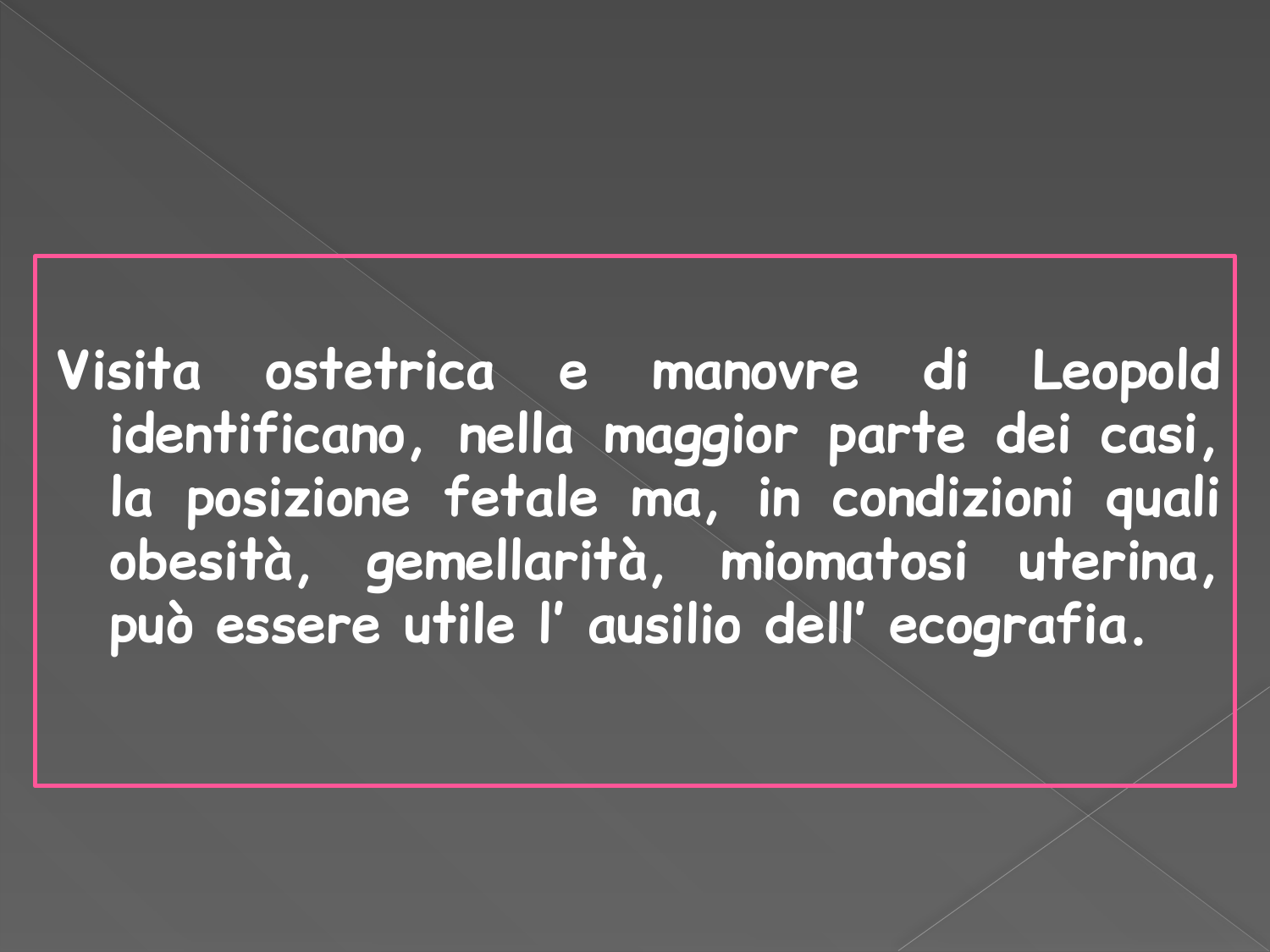

Visita ostetrica e manovre di Leopold identificano, nella maggior parte dei casi, la posizione fetale ma, in condizioni quali obesità, gemellarità, miomatosi uterina, può essere utile l’ ausilio dell’ ecografia.